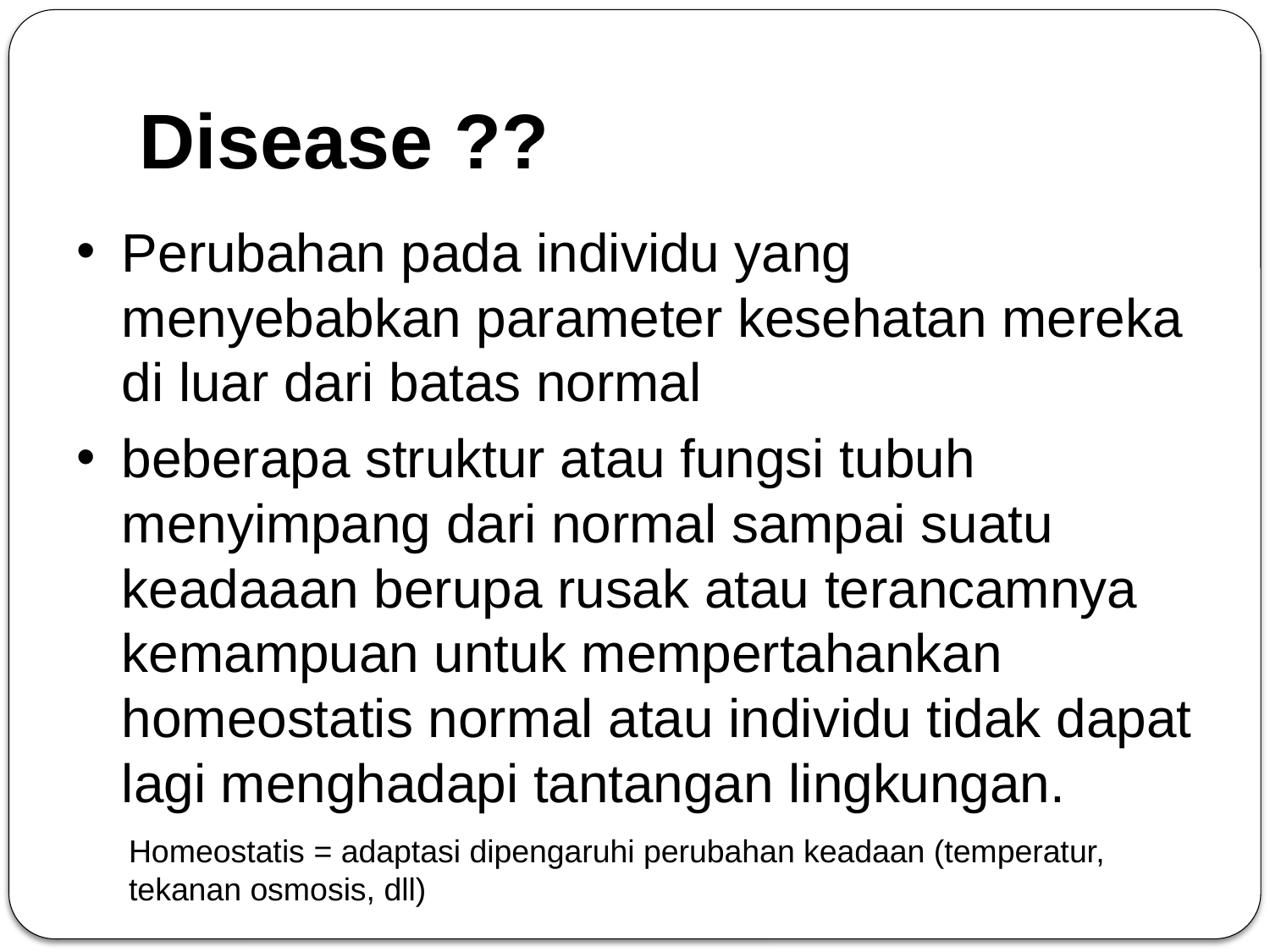

# Disease ??
Perubahan pada individu yang menyebabkan parameter kesehatan mereka di luar dari batas normal
beberapa struktur atau fungsi tubuh menyimpang dari normal sampai suatu keadaaan berupa rusak atau terancamnya kemampuan untuk mempertahankan homeostatis normal atau individu tidak dapat lagi menghadapi tantangan lingkungan.
Homeostatis = adaptasi dipengaruhi perubahan keadaan (temperatur, tekanan osmosis, dll)